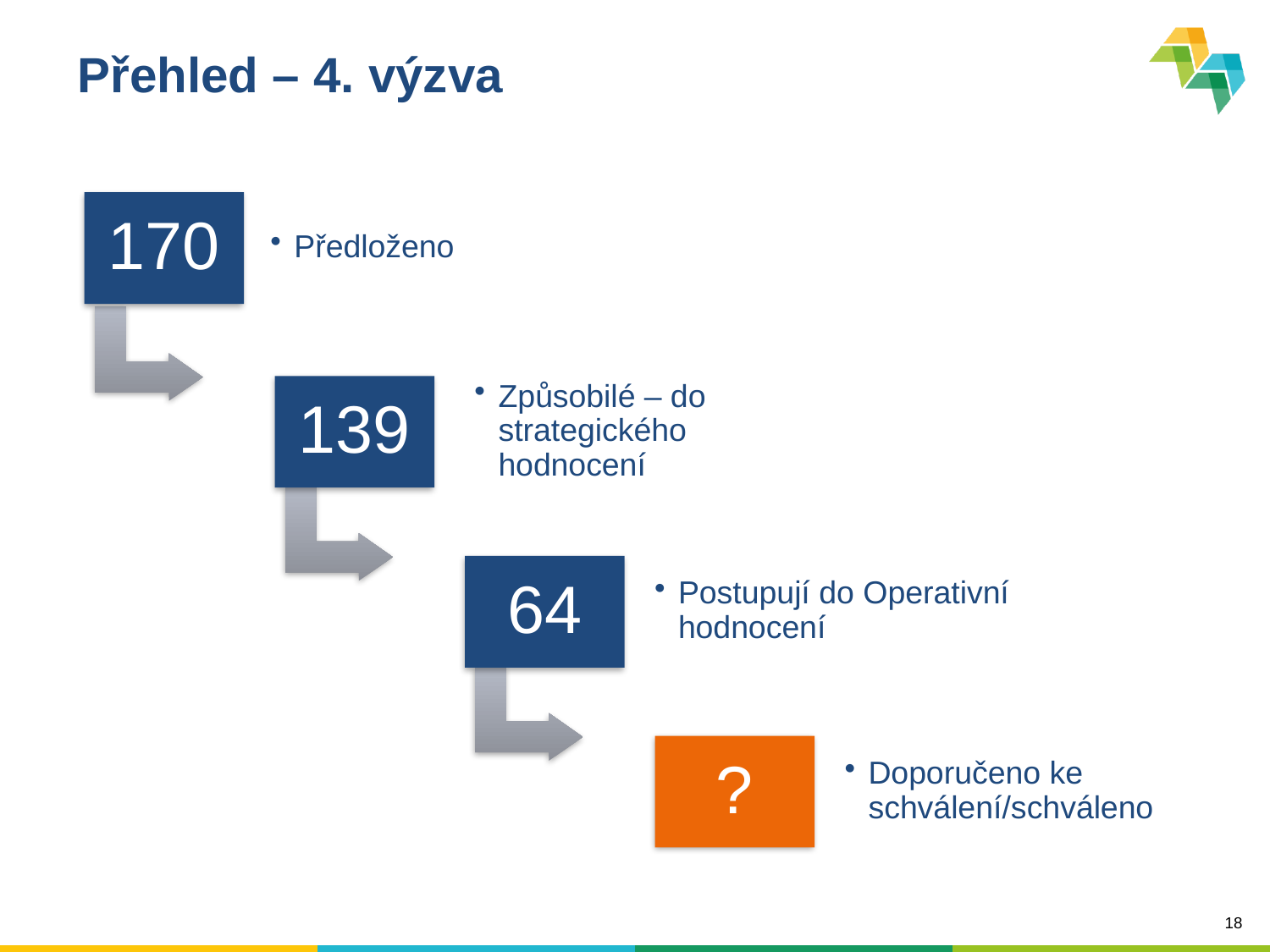

# Přehled – 4. výzva
170
Předloženo
139
Způsobilé – do strategického hodnocení
64
Postupují do Operativní hodnocení
?
Doporučeno ke schválení/schváleno